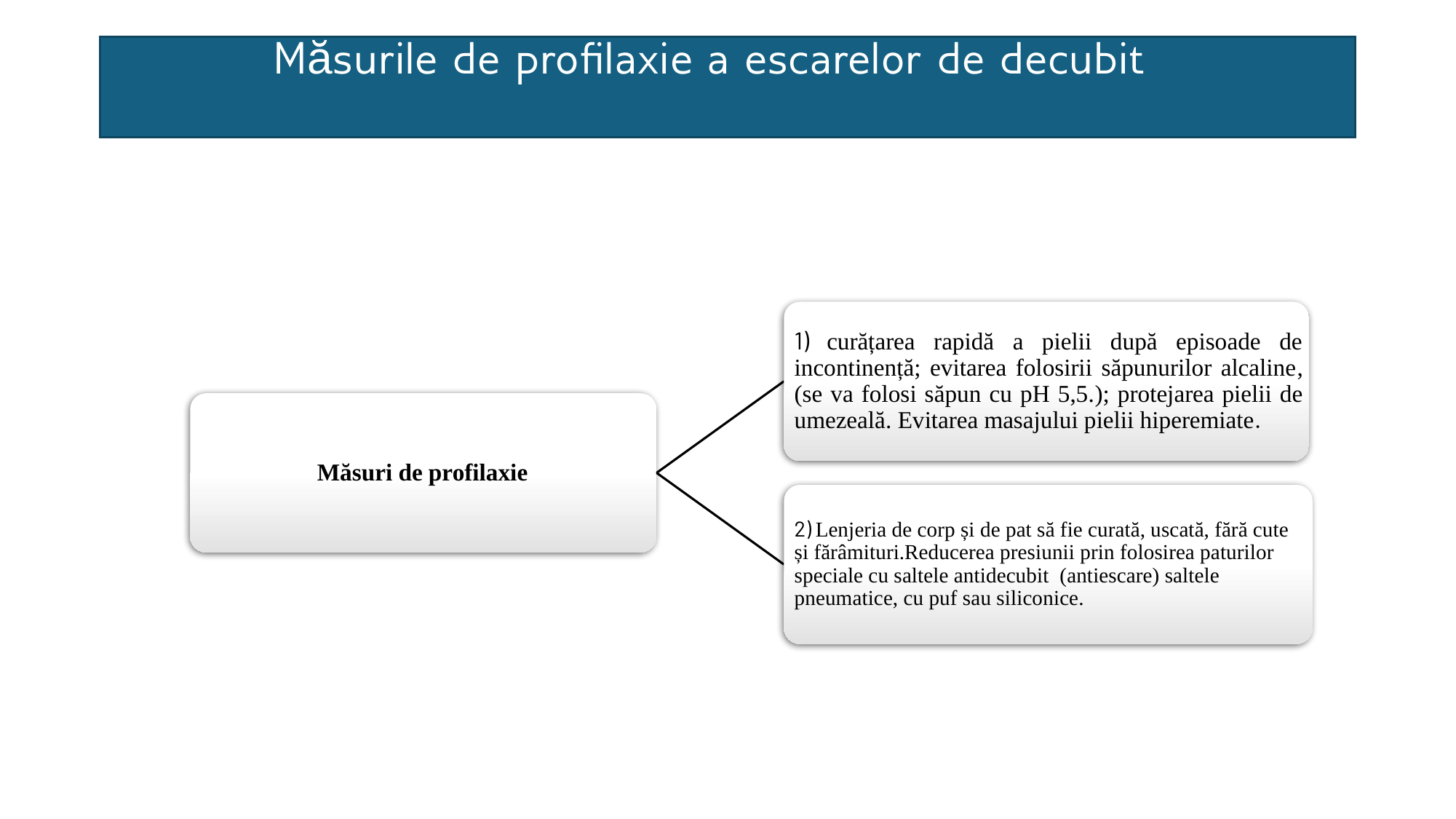

# Măsurile de profilaxie a escarelor de decubit
Măsuri de profilaxie

1) curățarea rapidă a pielii după episoade de incontinență; evitarea folosirii săpunurilor alcaline, (se va folosi săpun cu pH 5,5.); protejarea pielii de umezeală. Evitarea masajului pielii hiperemiate.

2) Lenjeria de corp și de pat să fie curată, uscată, fără cute și fărâmituri.Reducerea presiunii prin folosirea paturilor speciale cu saltele antidecubit  (antiescare) saltele pneumatice, cu puf sau siliconice.